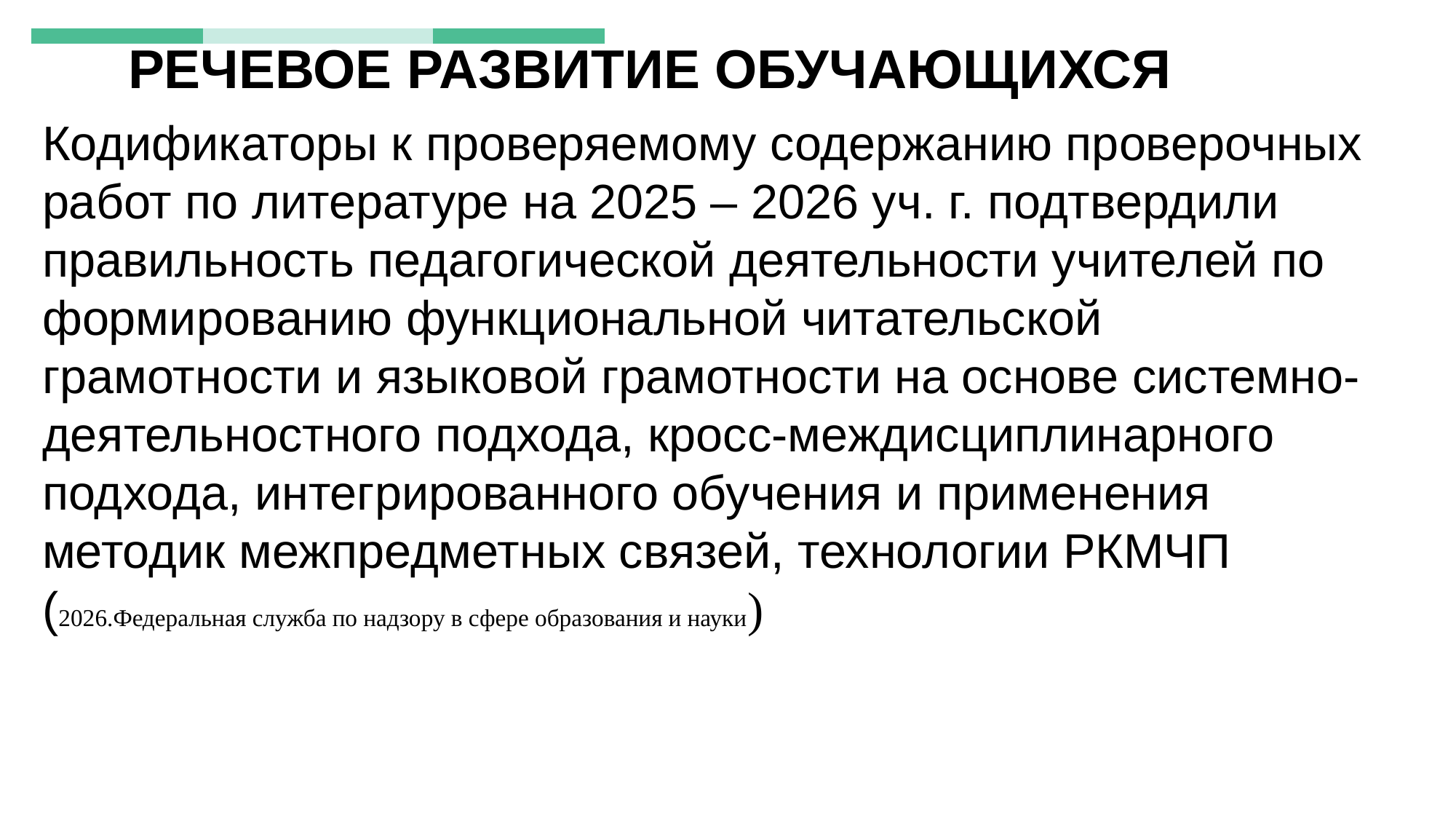

РЕЧЕВОЕ РАЗВИТИЕ ОБУЧАЮЩИХСЯ
Кодификаторы к проверяемому содержанию проверочных работ по литературе на 2025 – 2026 уч. г. подтвердили правильность педагогической деятельности учителей по формированию функциональной читательской грамотности и языковой грамотности на основе системно-деятельностного подхода, кросс-междисциплинарного подхода, интегрированного обучения и применения методик межпредметных связей, технологии РКМЧП (2026.Федеральная служба по надзору в сфере образования и науки)